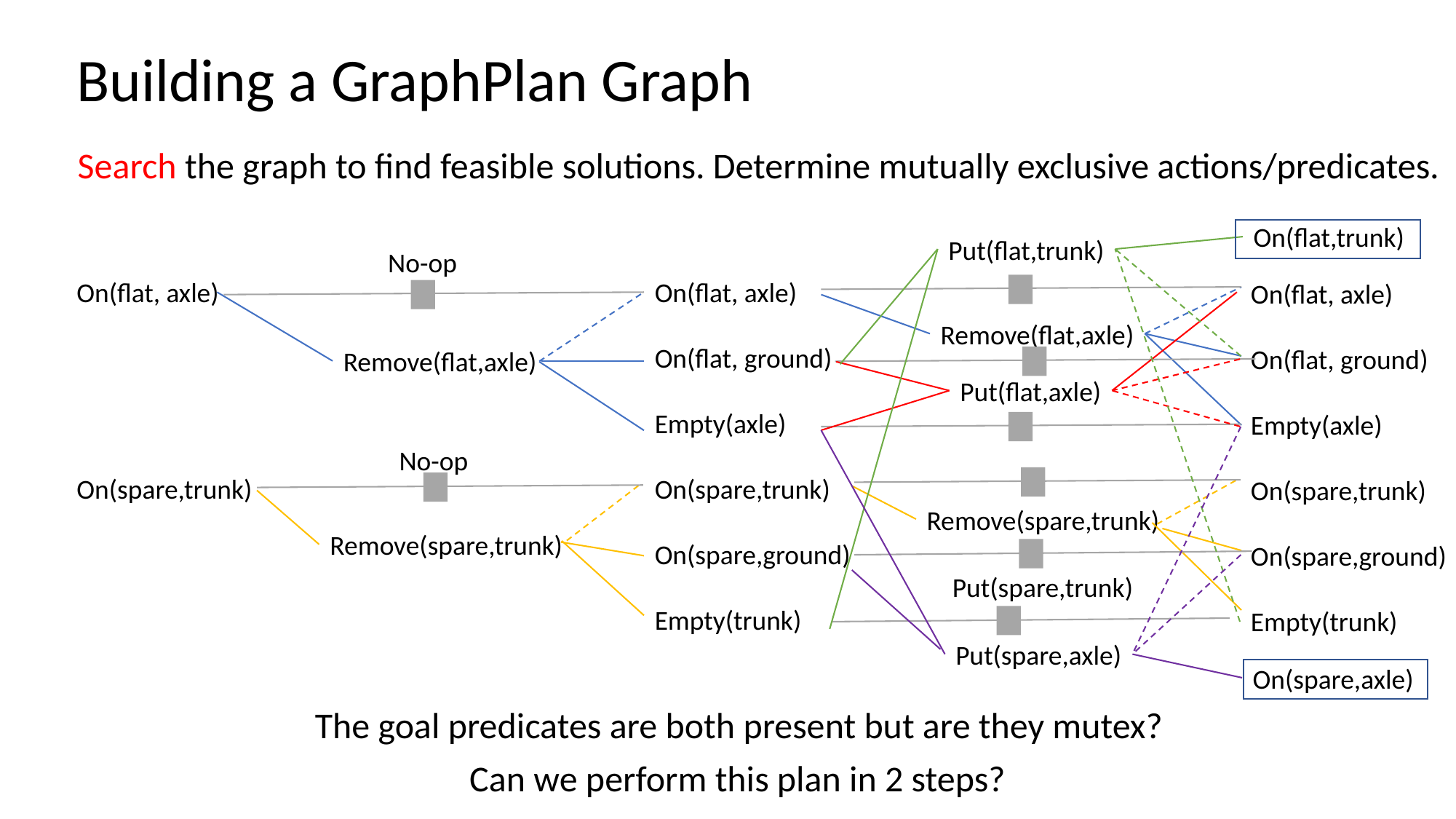

# Building a GraphPlan Graph
Search the graph to find feasible solutions. Determine mutually exclusive actions/predicates.
On(flat,trunk)

Put(flat,trunk)
No-op
On(flat, axle)

On(spare,trunk)
On(flat, axle)

On(flat, ground)

Empty(axle)

On(spare,trunk)

On(spare,ground)

Empty(trunk)
On(flat, axle)

On(flat, ground)

Empty(axle)

On(spare,trunk)

On(spare,ground)

Empty(trunk)

Remove(flat,axle)
Remove(flat,axle)

Put(flat,axle)

No-op

Remove(spare,trunk)
Remove(spare,trunk)

Put(spare,trunk)

Put(spare,axle)
On(spare,axle)

The goal predicates are both present but are they mutex?
Can we perform this plan in 2 steps?